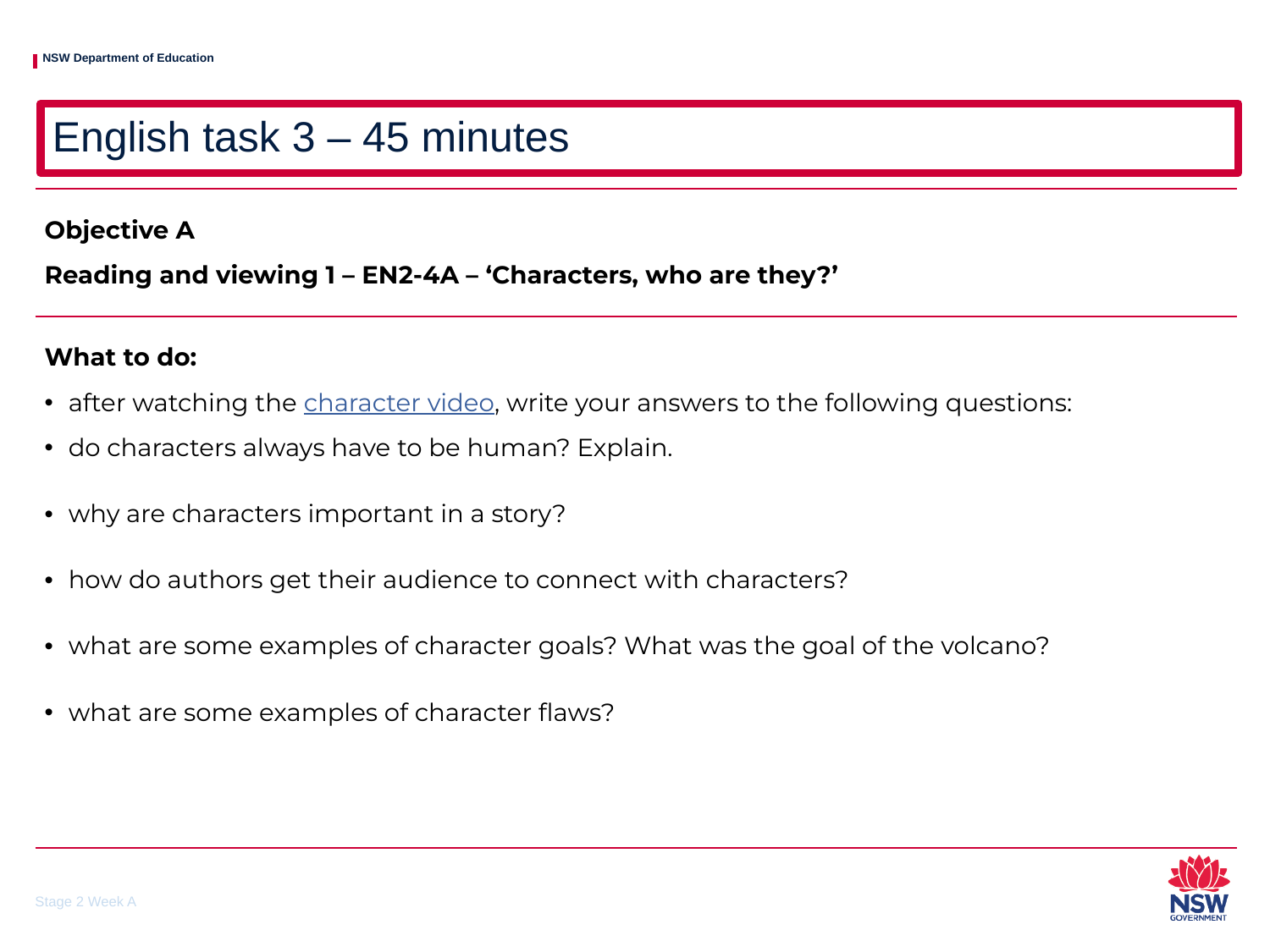

# English task 3 – 45 minutes
| Objective A Reading and viewing 1 – EN2-4A – ‘Characters, who are they?’ |
| --- |
| What to do: after watching the character video, write your answers to the following questions:  do characters always have to be human? Explain. why are characters important in a story?  how do authors get their audience to connect with characters? what are some examples of character goals? What was the goal of the volcano? what are some examples of character flaws? |
Stage 2 Week A